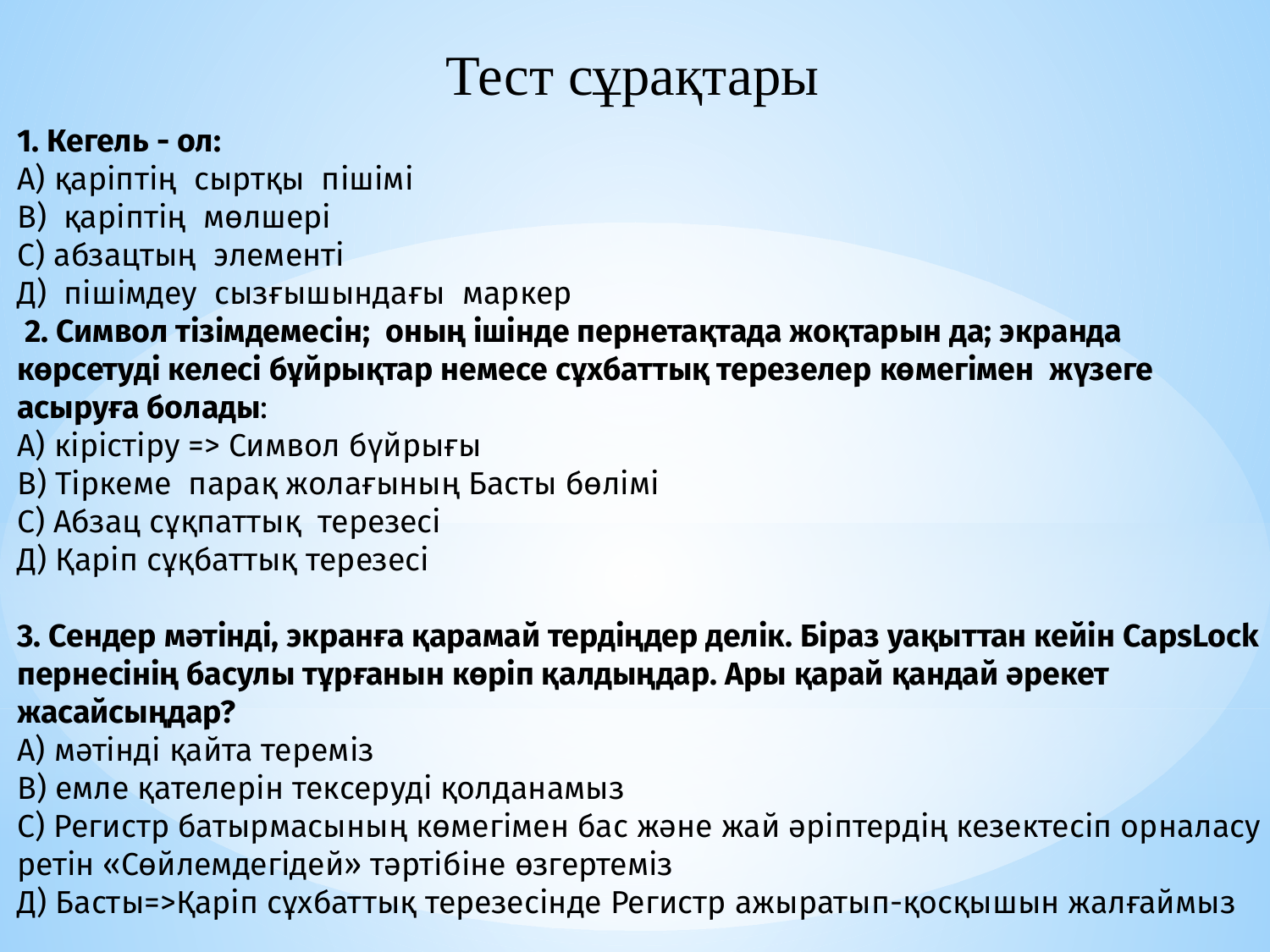

Тест сұрақтары
1. Кегель - ол:
А) қаріптің  сыртқы  пішімі
В)  қаріптің  мөлшері
С) абзацтың  элементі
Д)  пішімдеу  сызғышындағы  маркер
 2. Символ тізімдемесін;  оның ішінде пернетақтада жоқтарын да; экранда  көрсетуді келесі бұйрықтар немесе сұхбаттық терезелер көмегімен  жүзеге асыруға болады:
А) кірістіру => Символ бүйрығы
В) Тіркеме  парақ жолағының Басты бөлімі
С) Абзац сұқпаттық  терезесі
Д) Қаріп сұқбаттық терезесі

3. Сендер мәтінді, экранға қарамай тердіңдер делік. Біраз уақыттан кейін CapsLock пернесінің басулы тұрғанын көріп қалдыңдар. Ары қарай қандай әрекет жасайсыңдар?
А) мәтінді қайта тереміз
В) емле қателерін тексеруді қолданамыз
С) Регистр батырмасының көмегімен бас және жай әріптердің кезектесіп орналасу ретін «Сөйлемдегідей» тәртібіне өзгертеміз
Д) Басты=>Қаріп сұхбаттық терезесінде Регистр ажыратып-қосқышын жалғаймыз